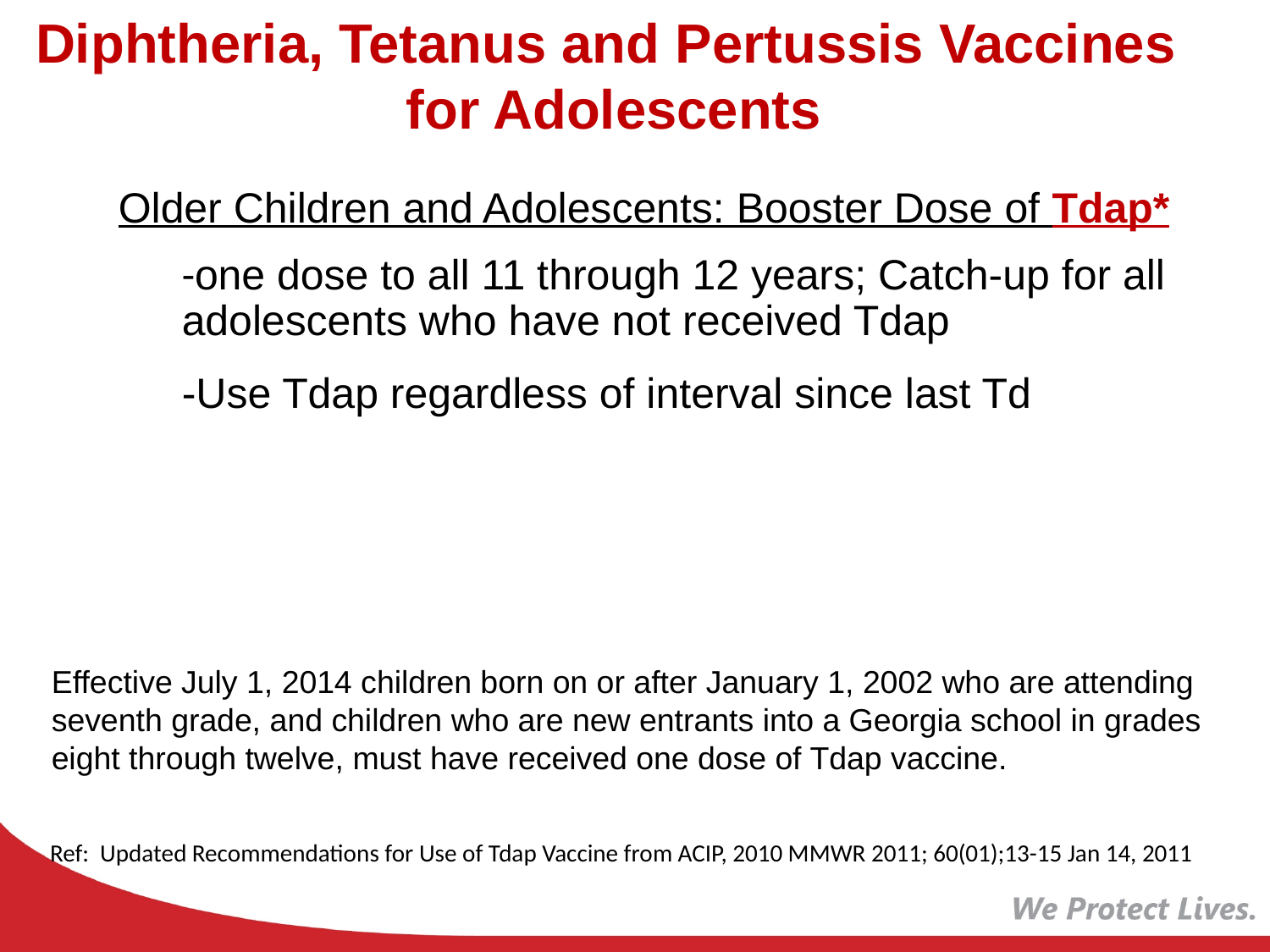

Diphtheria, Tetanus and Pertussis Vaccines
for Adolescents
Older Children and Adolescents: Booster Dose of Tdap*
-one dose to all 11 through 12 years; Catch-up for all adolescents who have not received Tdap
-Use Tdap regardless of interval since last Td
Effective July 1, 2014 children born on or after January 1, 2002 who are attending seventh grade, and children who are new entrants into a Georgia school in grades eight through twelve, must have received one dose of Tdap vaccine.
   Ref:  Updated Recommendations for Use of Tdap Vaccine from ACIP, 2010 MMWR 2011; 60(01);13-15 Jan 14, 2011